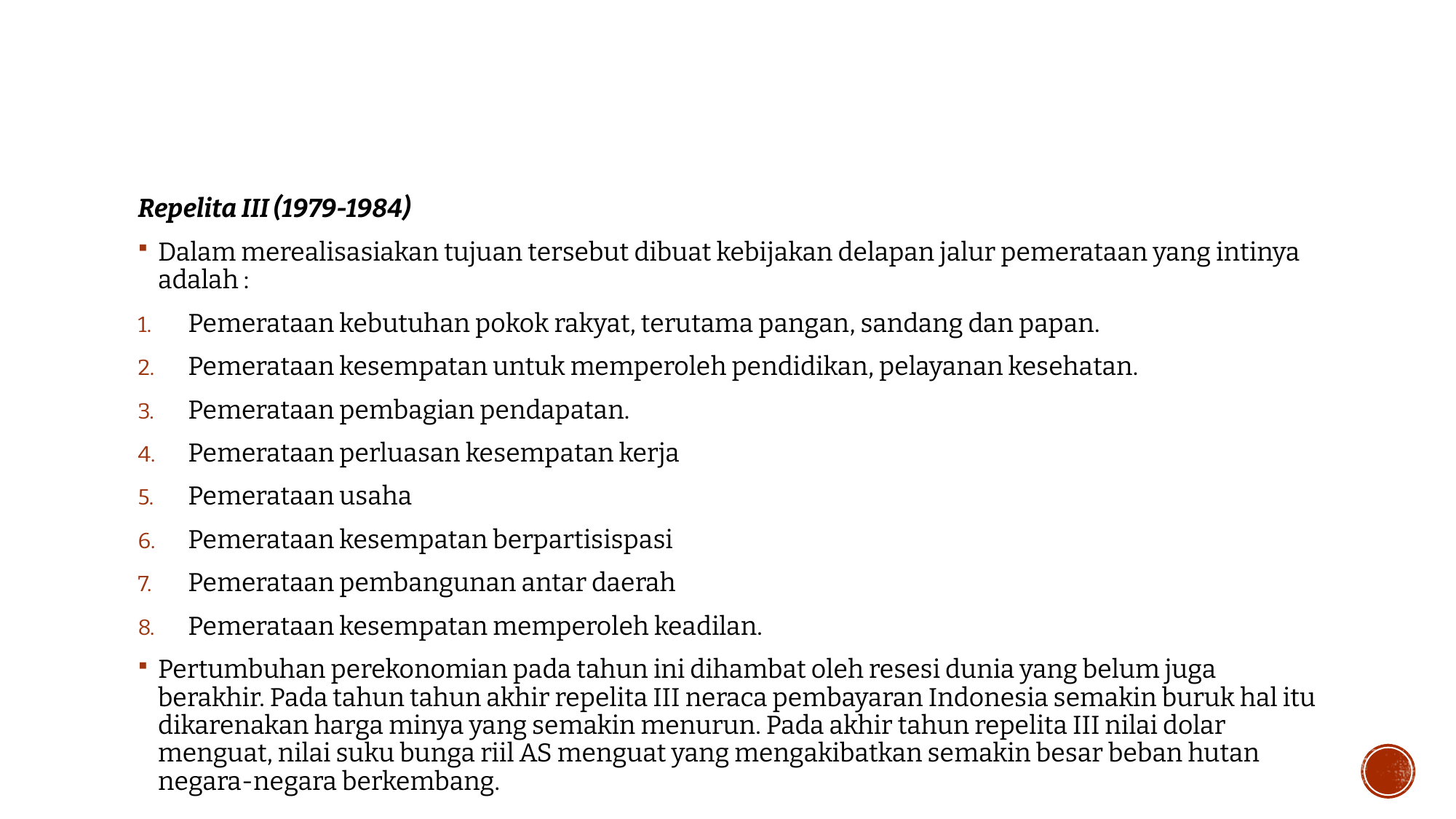

#
Repelita III (1979-1984)
Dalam merealisasiakan tujuan tersebut dibuat kebijakan delapan jalur pemerataan yang intinya adalah :
Pemerataan kebutuhan pokok rakyat, terutama pangan, sandang dan papan.
Pemerataan kesempatan untuk memperoleh pendidikan, pelayanan kesehatan.
Pemerataan pembagian pendapatan.
Pemerataan perluasan kesempatan kerja
Pemerataan usaha
Pemerataan kesempatan berpartisispasi
Pemerataan pembangunan antar daerah
Pemerataan kesempatan memperoleh keadilan.
Pertumbuhan perekonomian pada tahun ini dihambat oleh resesi dunia yang belum juga berakhir. Pada tahun tahun akhir repelita III neraca pembayaran Indonesia semakin buruk hal itu dikarenakan harga minya yang semakin menurun. Pada akhir tahun repelita III nilai dolar menguat, nilai suku bunga riil AS menguat yang mengakibatkan semakin besar beban hutan negara-negara berkembang.